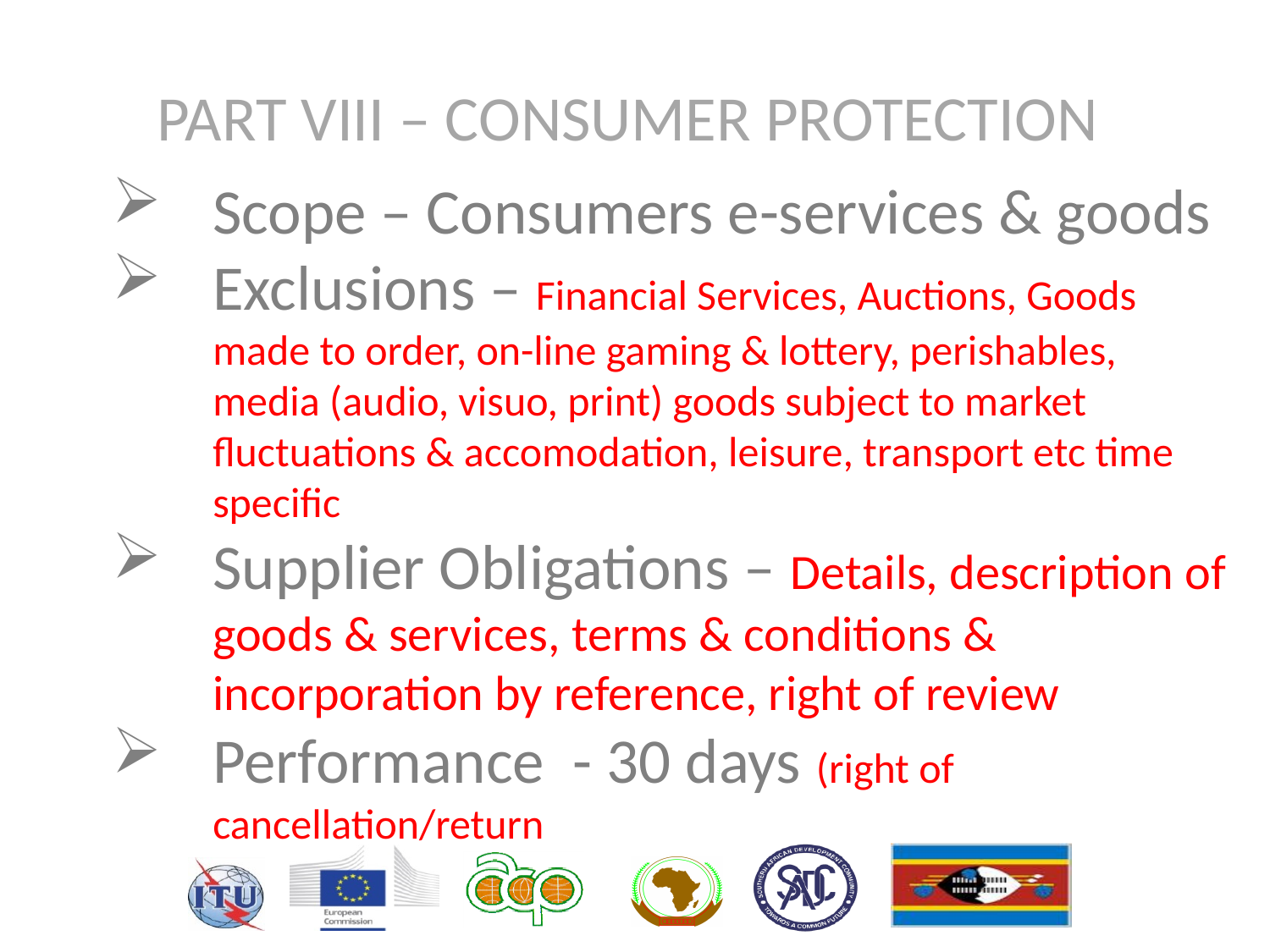

# PART VIII – CONSUMER PROTECTION

Scope – Consumers e-services & goods
Exclusions – Financial Services, Auctions, Goods made to order, on-line gaming & lottery, perishables, media (audio, visuo, print) goods subject to market fluctuations & accomodation, leisure, transport etc time specific
Supplier Obligations – Details, description of goods & services, terms & conditions & incorporation by reference, right of review
Performance  - 30 days (right of cancellation/return